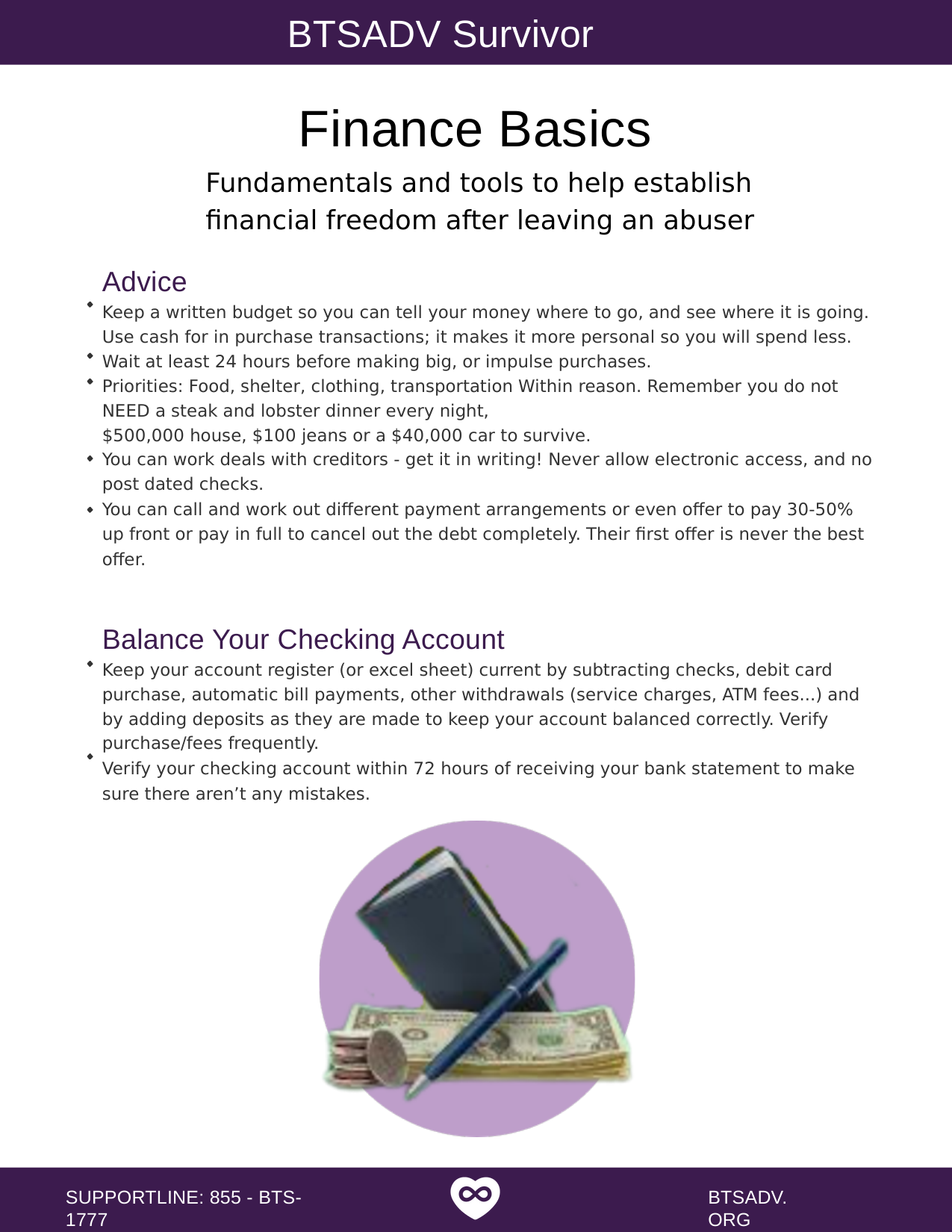

BTSADV Survivor Toolkit
Finance Basics

Fundamentals and tools to help establish financial freedom after leaving an abuser
Advice
Keep a written budget so you can tell your money where to go, and see where it is going. Use cash for in purchase transactions; it makes it more personal so you will spend less.
Wait at least 24 hours before making big, or impulse purchases.
Priorities: Food, shelter, clothing, transportation Within reason. Remember you do not NEED a steak and lobster dinner every night,
$500,000 house, $100 jeans or a $40,000 car to survive.
You can work deals with creditors - get it in writing! Never allow electronic access, and no post dated checks.
You can call and work out different payment arrangements or even offer to pay 30-50% up front or pay in full to cancel out the debt completely. Their first offer is never the best offer.

Balance Your Checking Account
Keep your account register (or excel sheet) current by subtracting checks, debit card purchase, automatic bill payments, other withdrawals (service charges, ATM fees...) and by adding deposits as they are made to keep your account balanced correctly. Verify purchase/fees frequently.
Verify your checking account within 72 hours of receiving your bank statement to make sure there aren’t any mistakes.

SUPPORTLINE: 855 - BTS- 1777
BTSADV. ORG